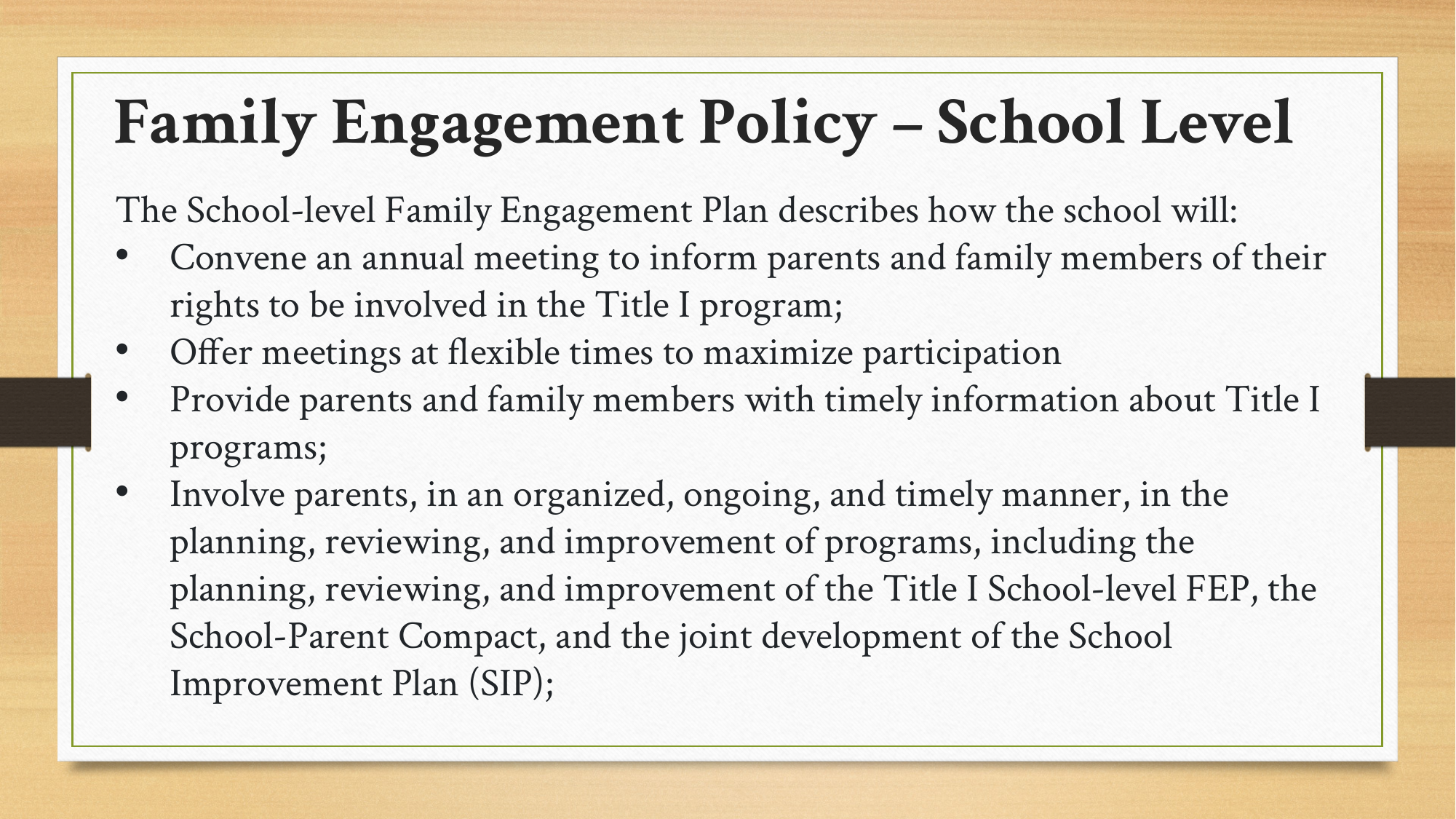

Family Engagement Policy – School Level
The School-level Family Engagement Plan describes how the school will:
Convene an annual meeting to inform parents and family members of their rights to be involved in the Title I program;
Offer meetings at flexible times to maximize participation
Provide parents and family members with timely information about Title I programs;
Involve parents, in an organized, ongoing, and timely manner, in the planning, reviewing, and improvement of programs, including the planning, reviewing, and improvement of the Title I School-level FEP, the School-Parent Compact, and the joint development of the School Improvement Plan (SIP);